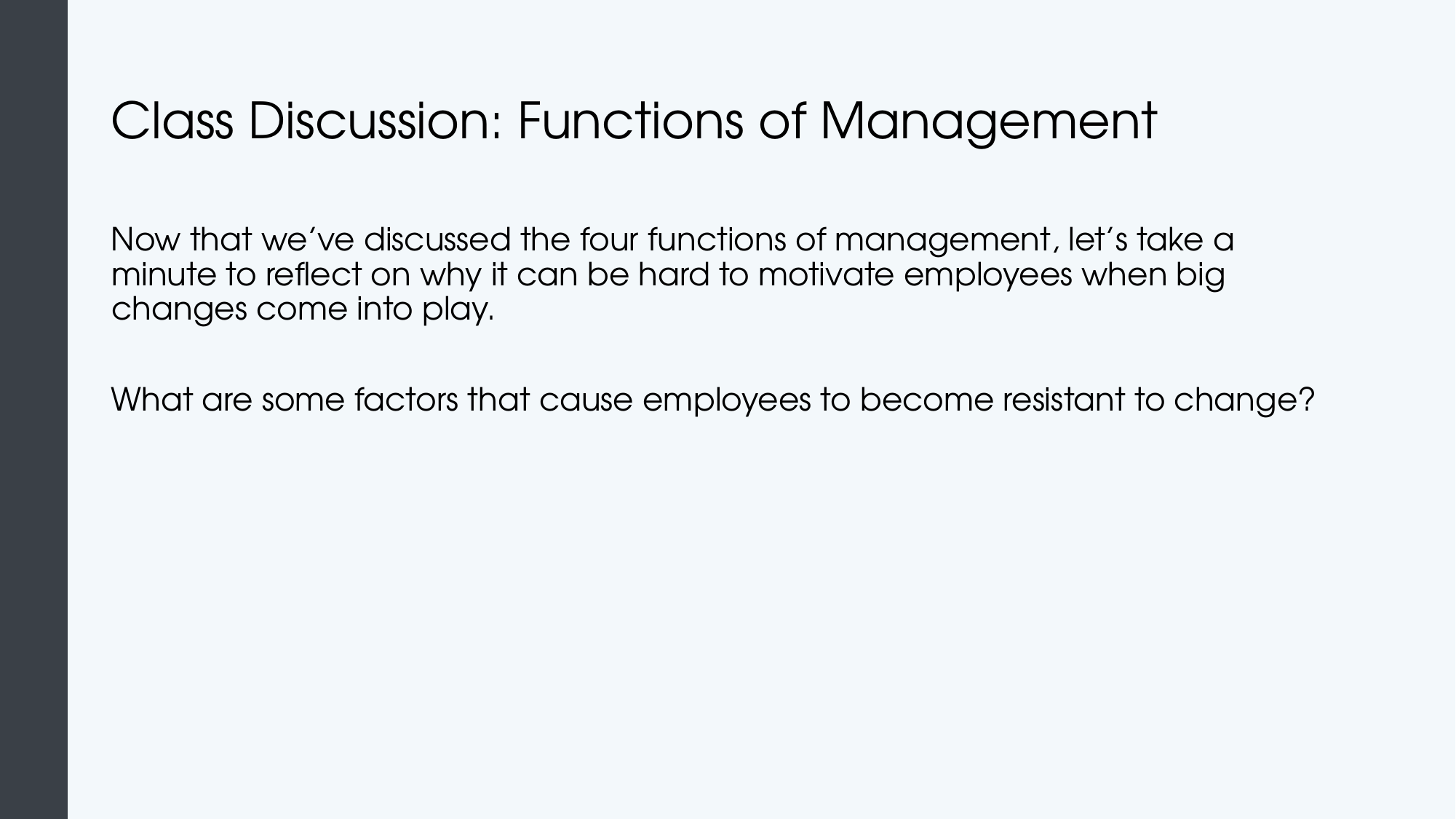

# Class Discussion: Functions of Management
Now that we’ve discussed the four functions of management, let’s take a minute to reflect on why it can be hard to motivate employees when big changes come into play.

What are some factors that cause employees to become resistant to change?